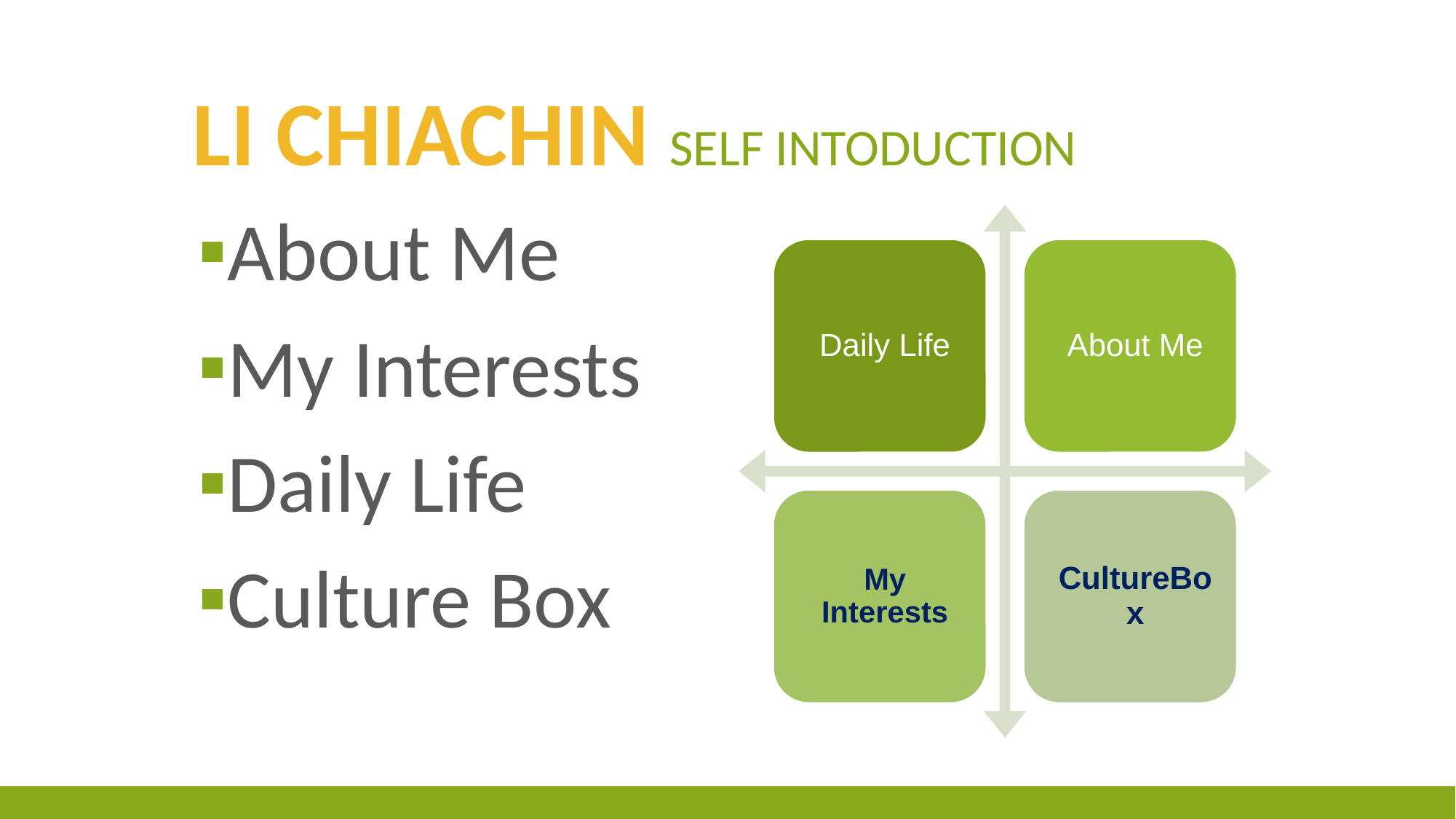

# Li chiachin SELF INTODUCTION
About Me
My Interests
Daily Life
Culture Box
Daily Life
About Me
My Interests
CultureBox